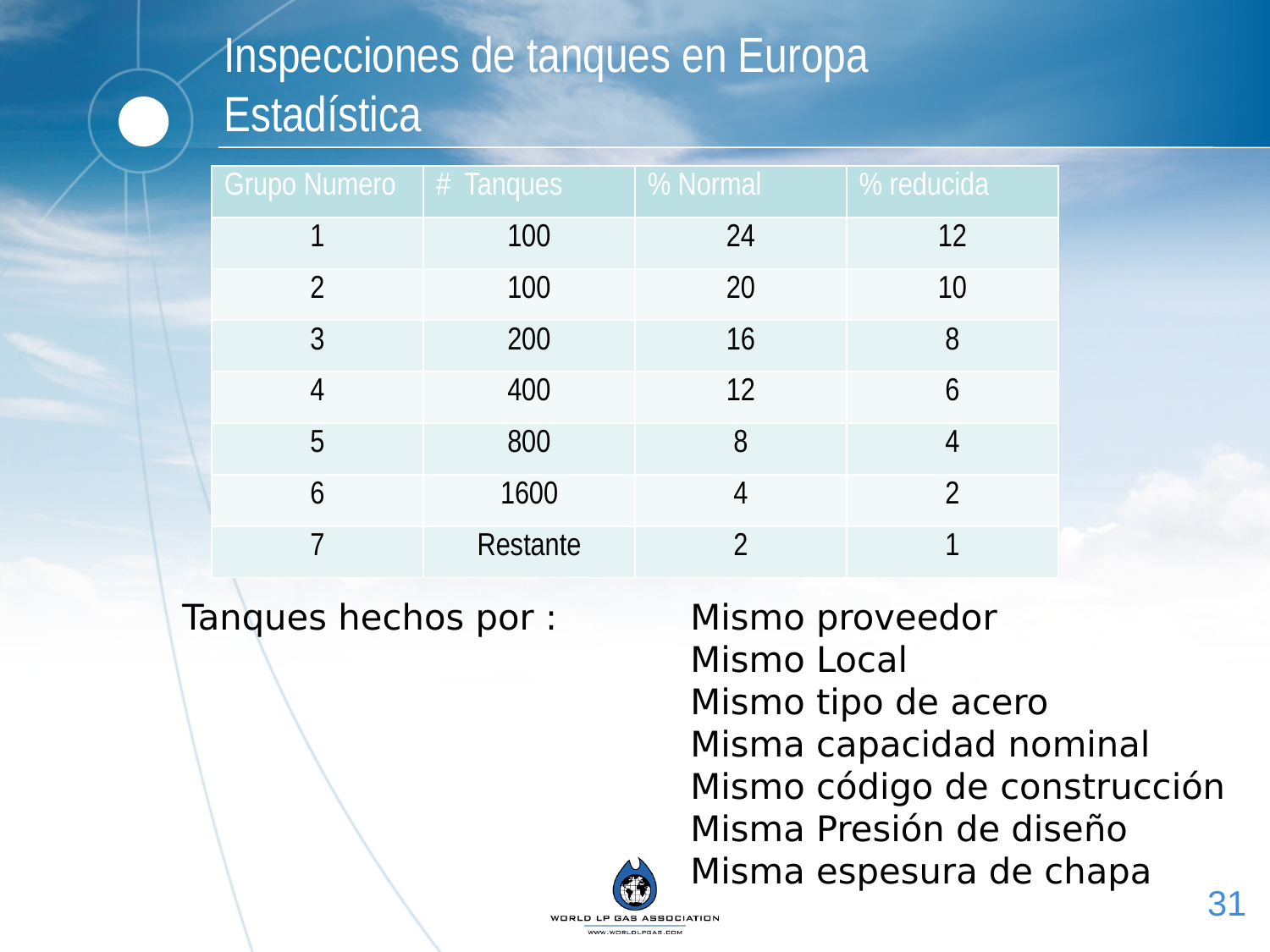

# Inspecciones de tanques en Europa Estadística
| Grupo Numero | #  Tanques | % Normal | % reducida |
| --- | --- | --- | --- |
| 1 | 100 | 24 | 12 |
| 2 | 100 | 20 | 10 |
| 3 | 200 | 16 | 8 |
| 4 | 400 | 12 | 6 |
| 5 | 800 | 8 | 4 |
| 6 | 1600 | 4 | 2 |
| 7 | Restante | 2 | 1 |
Tanques hechos por :		Mismo proveedor
				Mismo Local
				Mismo tipo de acero
				Misma capacidad nominal
				Mismo código de construcción
				Misma Presión de diseño
				Misma espesura de chapa

31